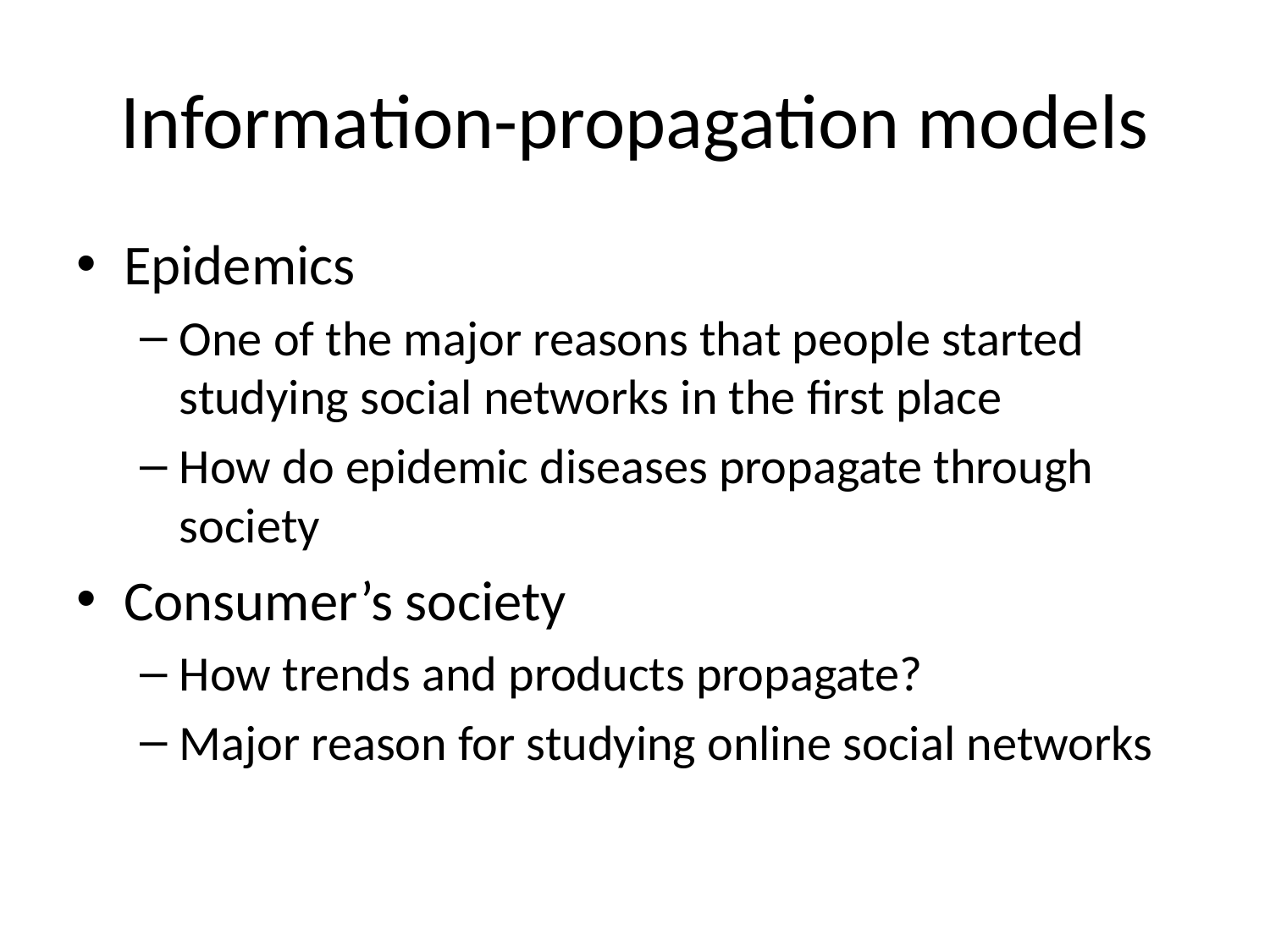

# Information-propagation models
Epidemics
One of the major reasons that people started studying social networks in the first place
How do epidemic diseases propagate through society
Consumer’s society
How trends and products propagate?
Major reason for studying online social networks